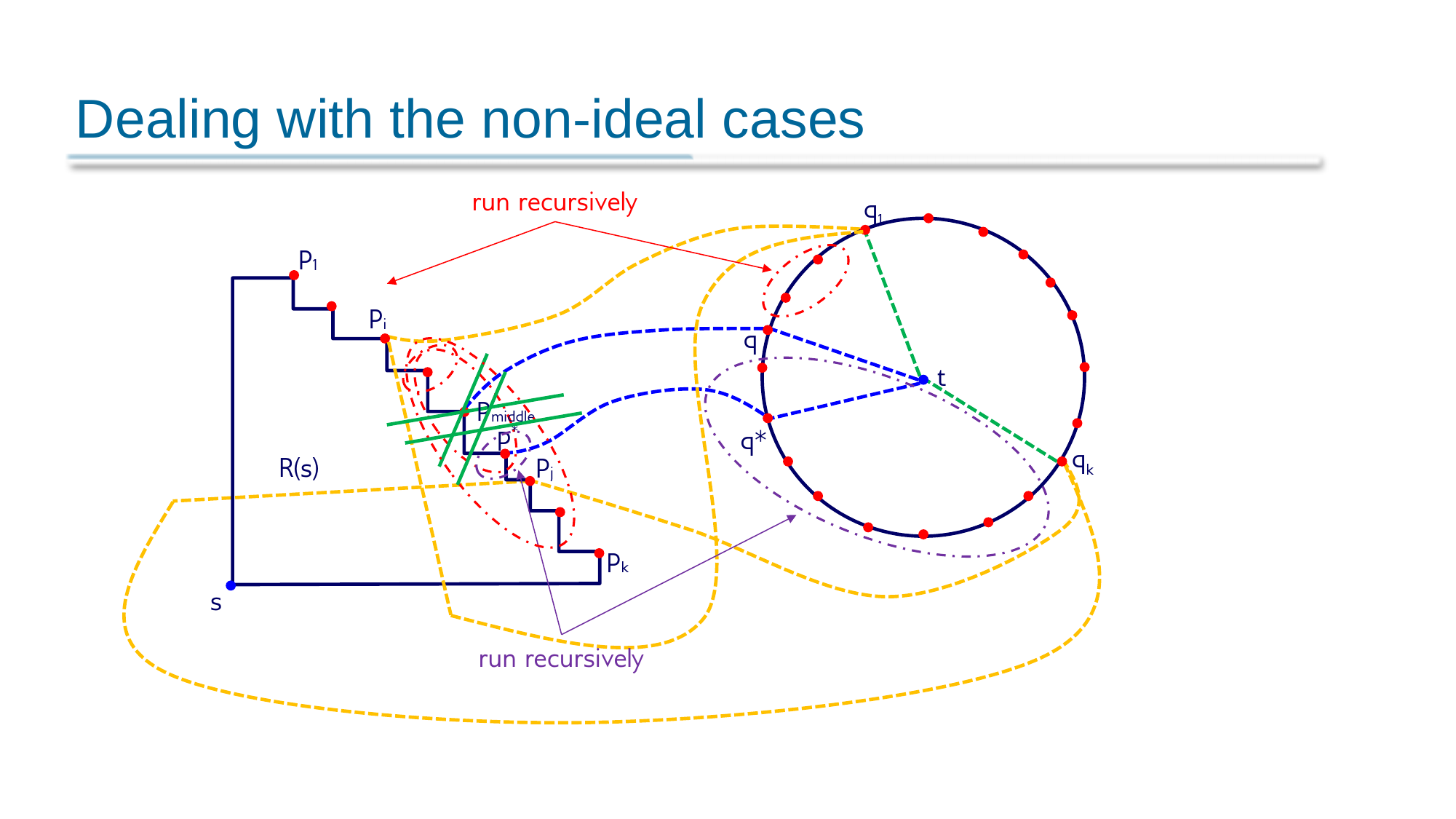

# Dealing with the non-ideal cases
run recursively
q1

p1

pi

q

t

pmiddle

p*

q*

qk

pj
R(s)

pk

s

run recursively